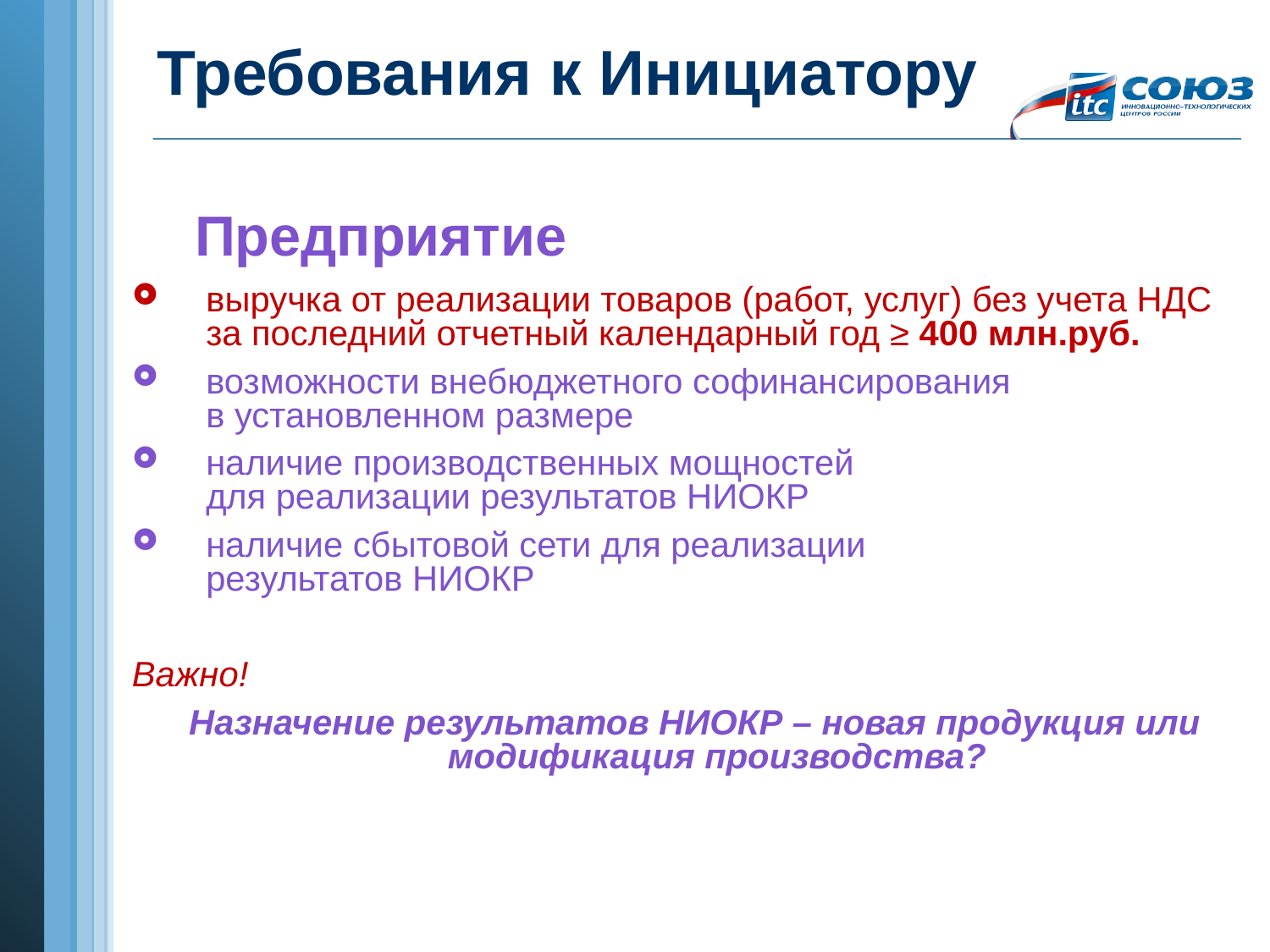

# Требования к Инициатору
    Предприятие
выручка от реализации товаров (работ, услуг) без учета НДС за последний отчетный календарный год ≥ 400 млн.руб.
возможности внебюджетного софинансирования                        в установленном размере
наличие производственных мощностей                                     для реализации результатов НИОКР
наличие сбытовой сети для реализации                     результатов НИОКР

Важно!
Назначение результатов НИОКР – новая продукция или модификация производства?